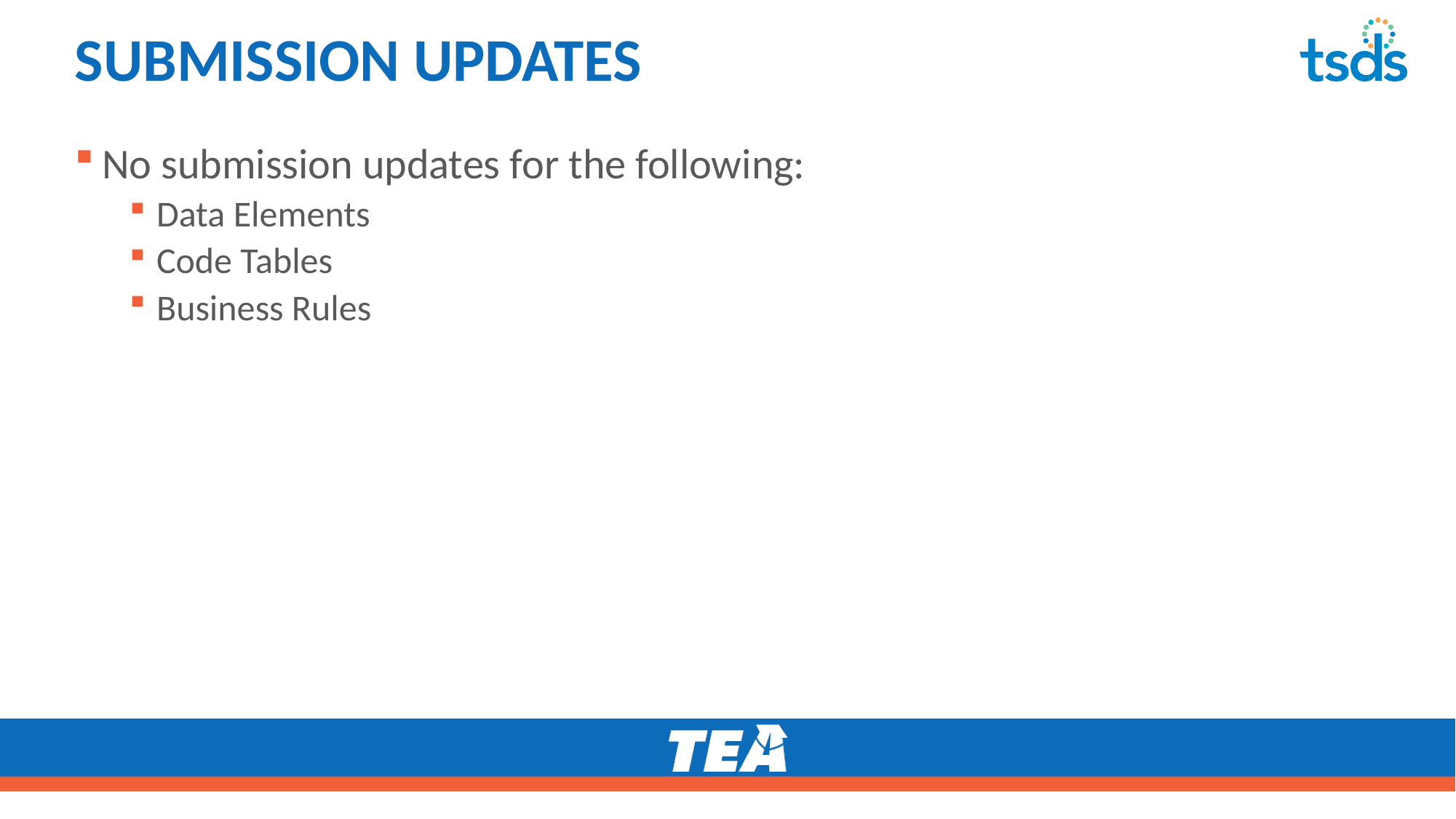

# SUBMISSION UPDATES
No submission updates for the following:
Data Elements
Code Tables
Business Rules